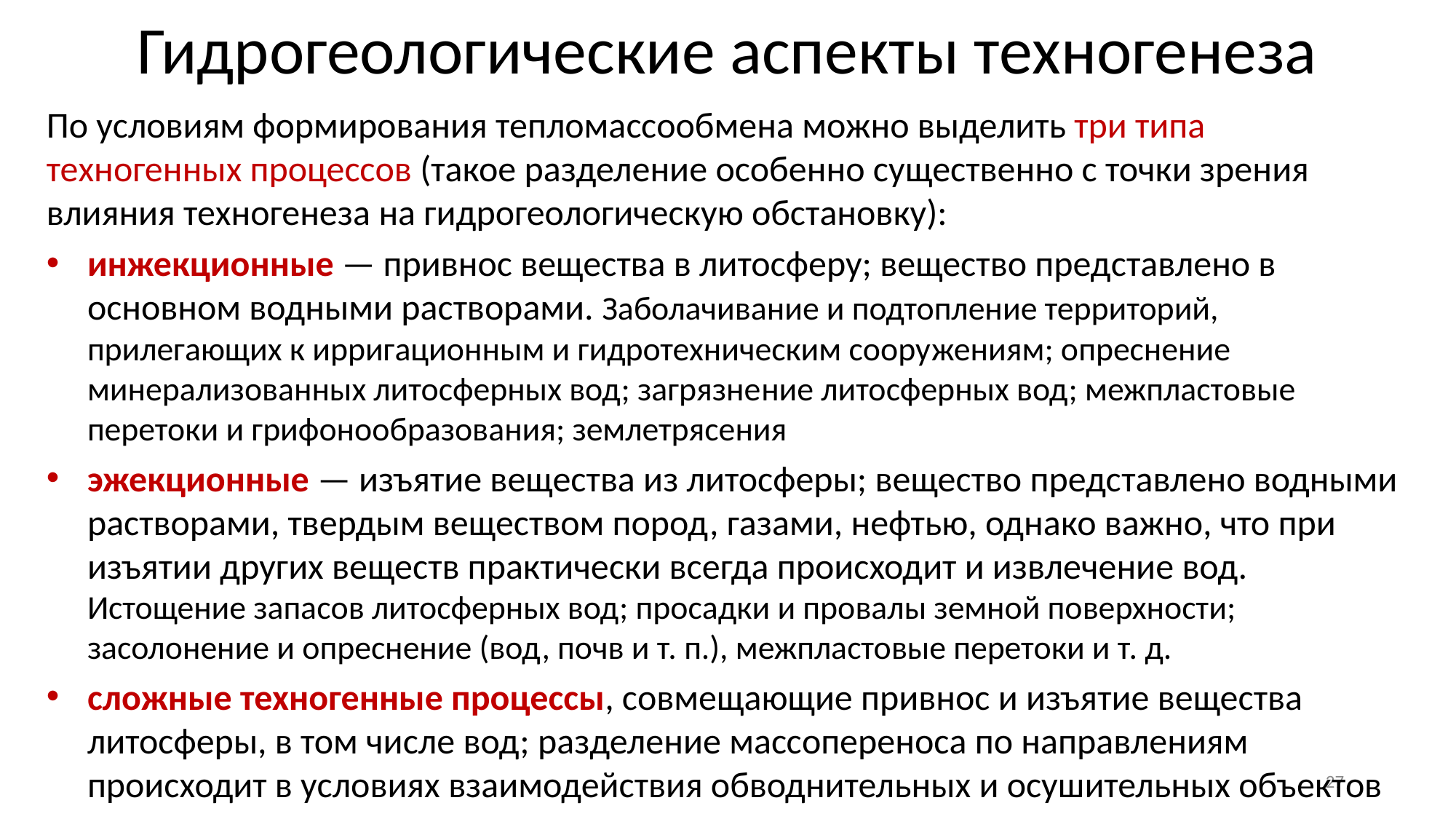

Гидрогеологические аспекты техногенеза
По условиям формирования тепломассообмена можно выде­лить три типа техногенных процессов (такое разделение особенно су­щественно с точки зрения влияния техногенеза на гидрогеологическую обстановку):
инжекционные — привнос вещества в литосферу; вещество пред­ставлено в основном водными растворами. Заболачивание и подтопление территорий, прилегающих к ирригационным и гидротехническим соору­жениям; опреснение минерализованных литосферных вод; загрязне­ние литосферных вод; межпластовые перетоки и грифонообразования; землетрясения
эжекционные — изъятие вещества из литосферы; вещество предс­тавлено водными растворами, твердым веществом пород, газами, нефтью, однако важно, что при изъятии других веществ практически всегда происходит и извлечение вод. Истощение запасов литосферных вод; просадки и провалы земной поверхности; засолонение и опреснение (вод, почв и т. п.), межпластовые перетоки и т. д.
сложные техногенные процессы, совмещающие привнос и изъя­тие вещества литосферы, в том числе вод; разделение массопереноса по направлениям происходит в условиях взаимодействия обводнительных и осушительных объектов
27